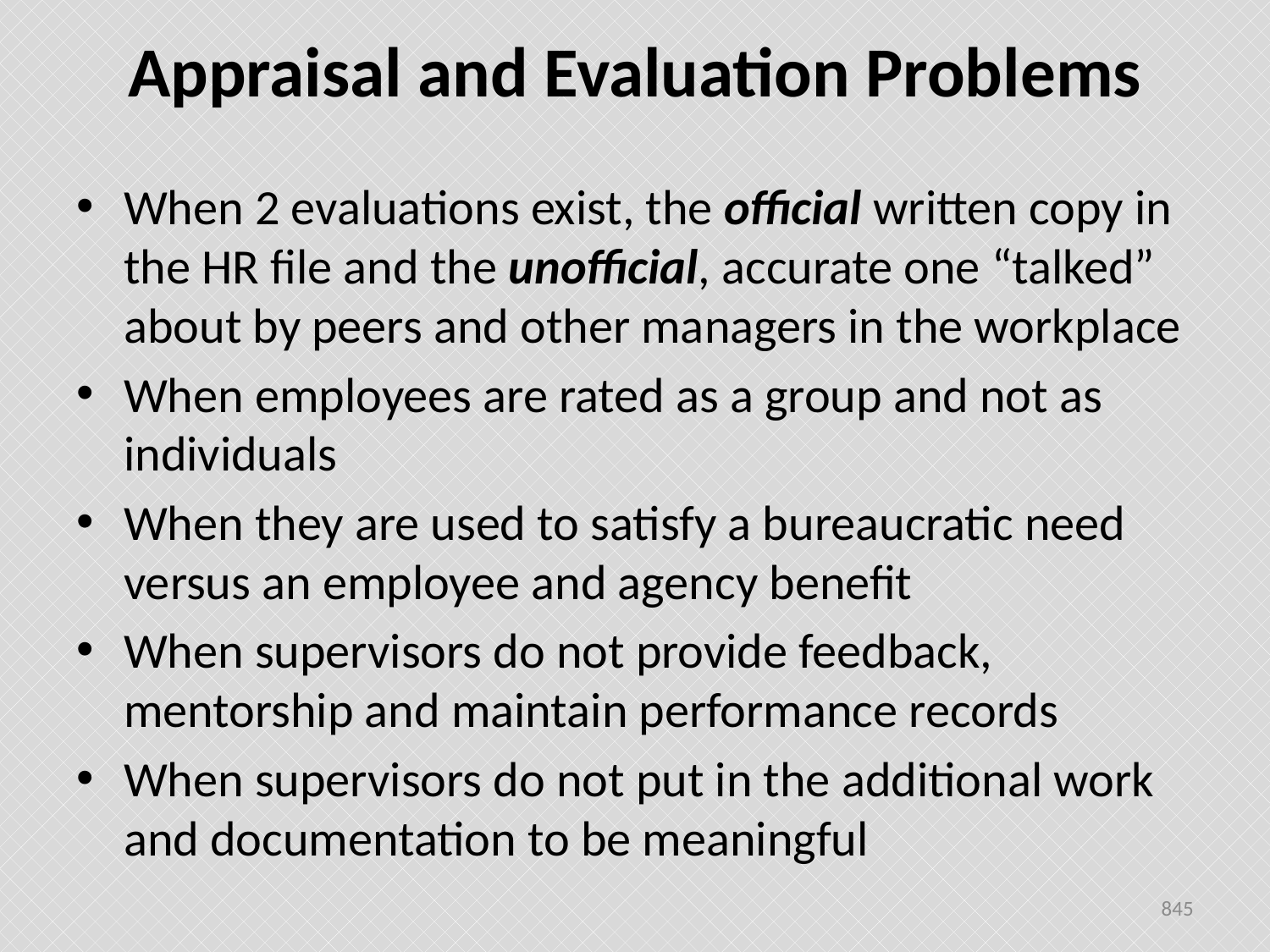

# Appraisal and Evaluation Problems
When 2 evaluations exist, the official written copy in the HR file and the unofficial, accurate one “talked” about by peers and other managers in the workplace
When employees are rated as a group and not as individuals
When they are used to satisfy a bureaucratic need versus an employee and agency benefit
When supervisors do not provide feedback, mentorship and maintain performance records
When supervisors do not put in the additional work and documentation to be meaningful
845